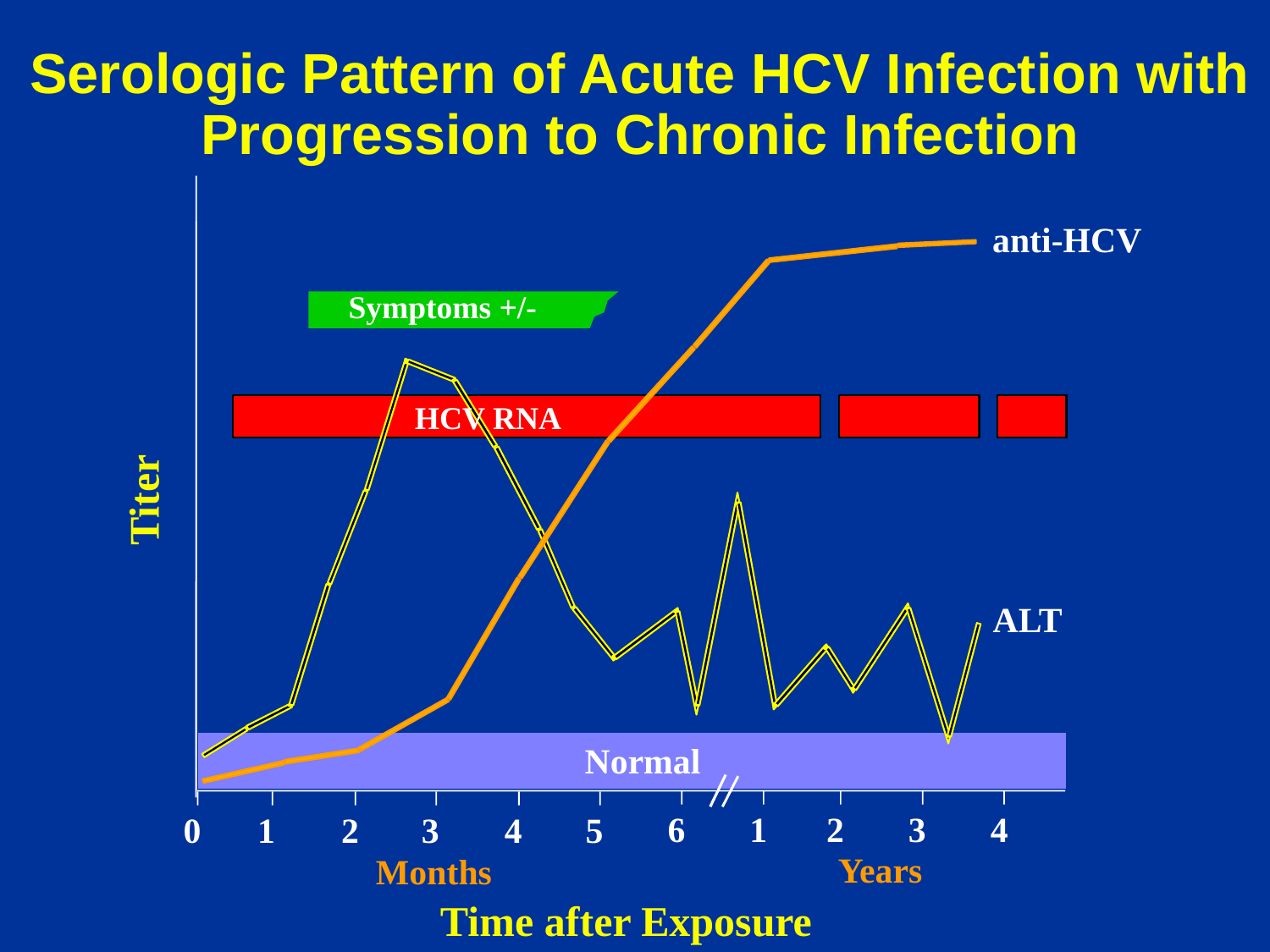

Serologic Pattern of Acute HCV Infection with Progression to Chronic Infection

anti-HCV

Symptoms +/-

HCV RNA

Titer
ALT

Normal

6
1
2
3
4
0
1
2
3
4
5
Years
Months
Time after Exposure